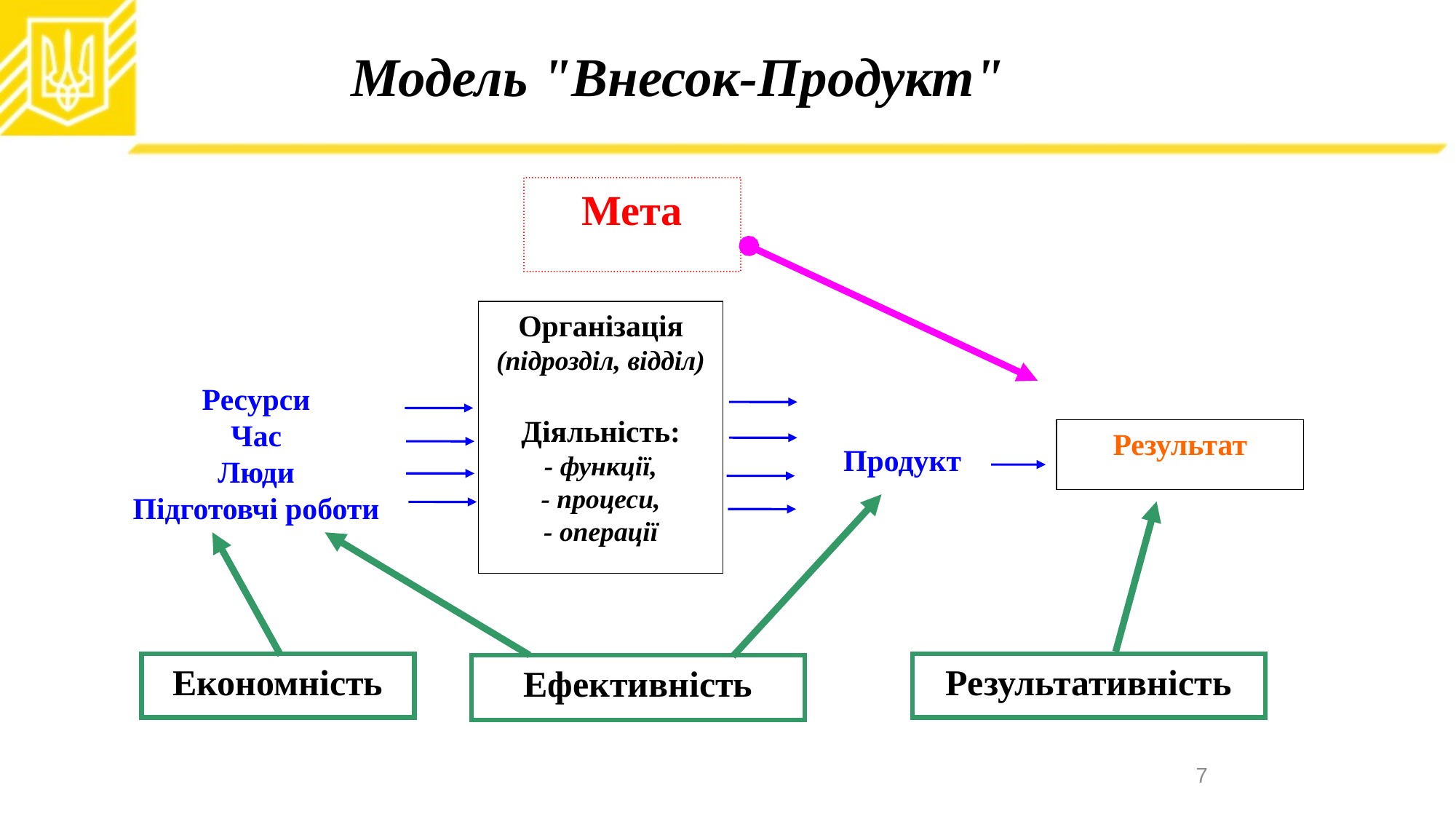

Модель "Внесок-Продукт"
Мета

Організація (підрозділ, відділ)

Діяльність:
- функції,
- процеси,
- операції
Ресурси
Час
Люди
Підготовчі роботи

Результат
Продукт

Економність
Результативність
Ефективність
7